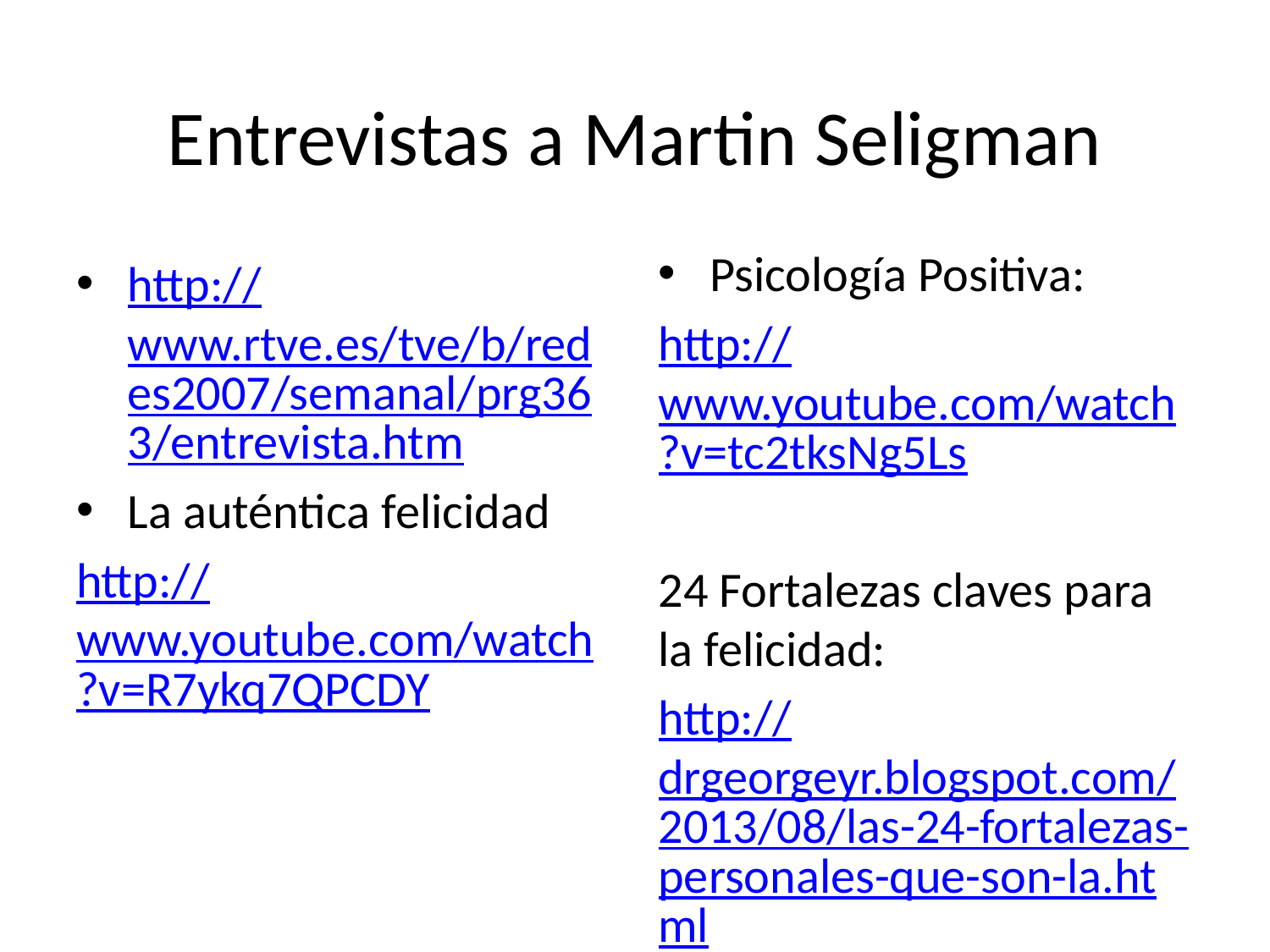

# Entrevistas a Martin Seligman
Psicología Positiva:
http://www.youtube.com/watch?v=tc2tksNg5Ls

24 Fortalezas claves para la felicidad:
http://drgeorgeyr.blogspot.com/2013/08/las-24-fortalezas-personales-que-son-la.html

http://www.rtve.es/tve/b/redes2007/semanal/prg363/entrevista.htm
La auténtica felicidad
http://www.youtube.com/watch?v=R7ykq7QPCDY